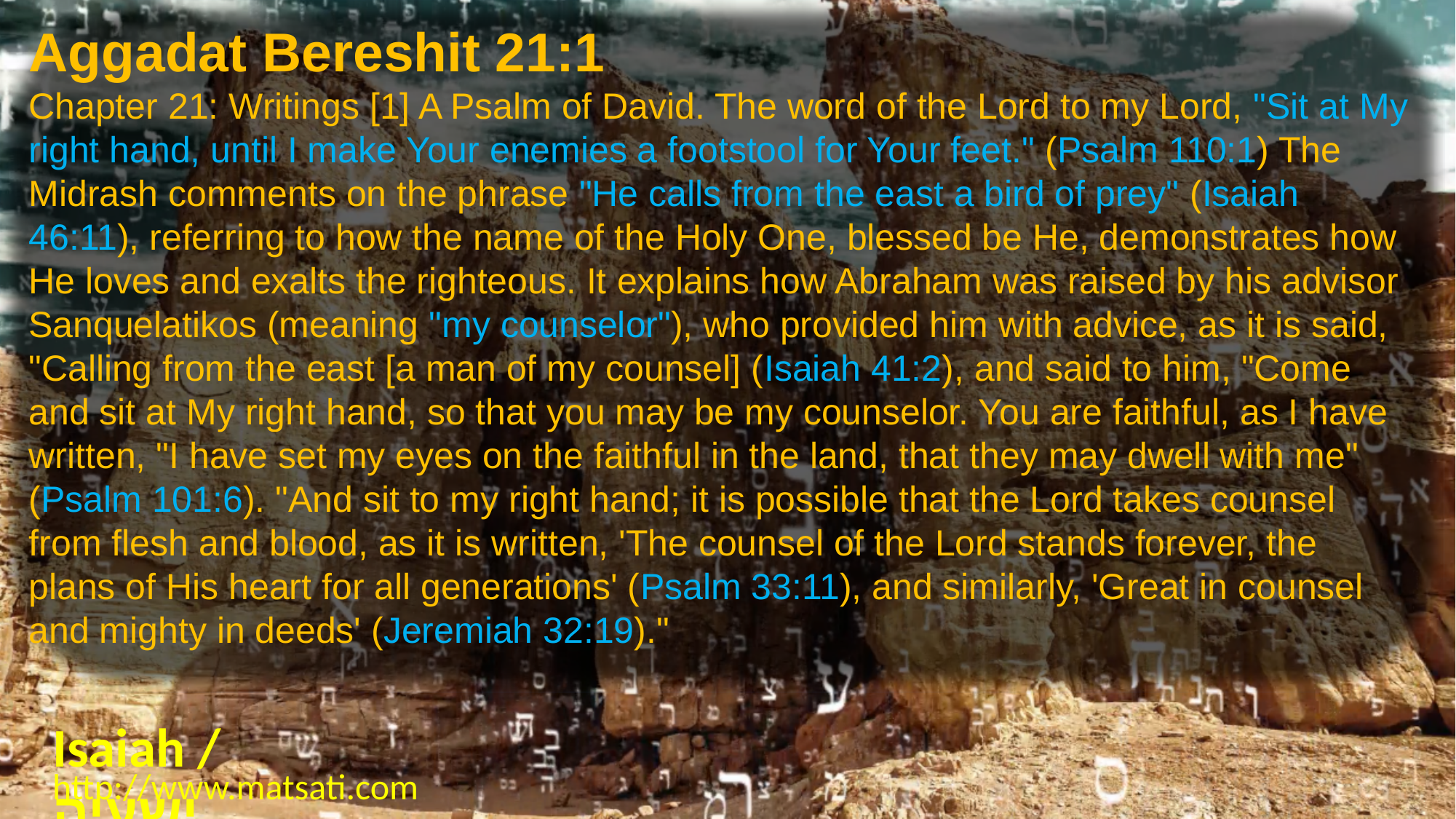

Aggadat Bereshit 21:1
Chapter 21: Writings [1] A Psalm of David. The word of the Lord to my Lord, "Sit at My right hand, until I make Your enemies a footstool for Your feet." (Psalm 110:1) The Midrash comments on the phrase "He calls from the east a bird of prey" (Isaiah 46:11), referring to how the name of the Holy One, blessed be He, demonstrates how He loves and exalts the righteous. It explains how Abraham was raised by his advisor Sanquelatikos (meaning "my counselor"), who provided him with advice, as it is said, "Calling from the east [a man of my counsel] (Isaiah 41:2), and said to him, "Come and sit at My right hand, so that you may be my counselor. You are faithful, as I have written, "I have set my eyes on the faithful in the land, that they may dwell with me" (Psalm 101:6). "And sit to my right hand; it is possible that the Lord takes counsel from flesh and blood, as it is written, 'The counsel of the Lord stands forever, the plans of His heart for all generations' (Psalm 33:11), and similarly, 'Great in counsel and mighty in deeds' (Jeremiah 32:19)."
Isaiah / ישעיה
http://www.matsati.com